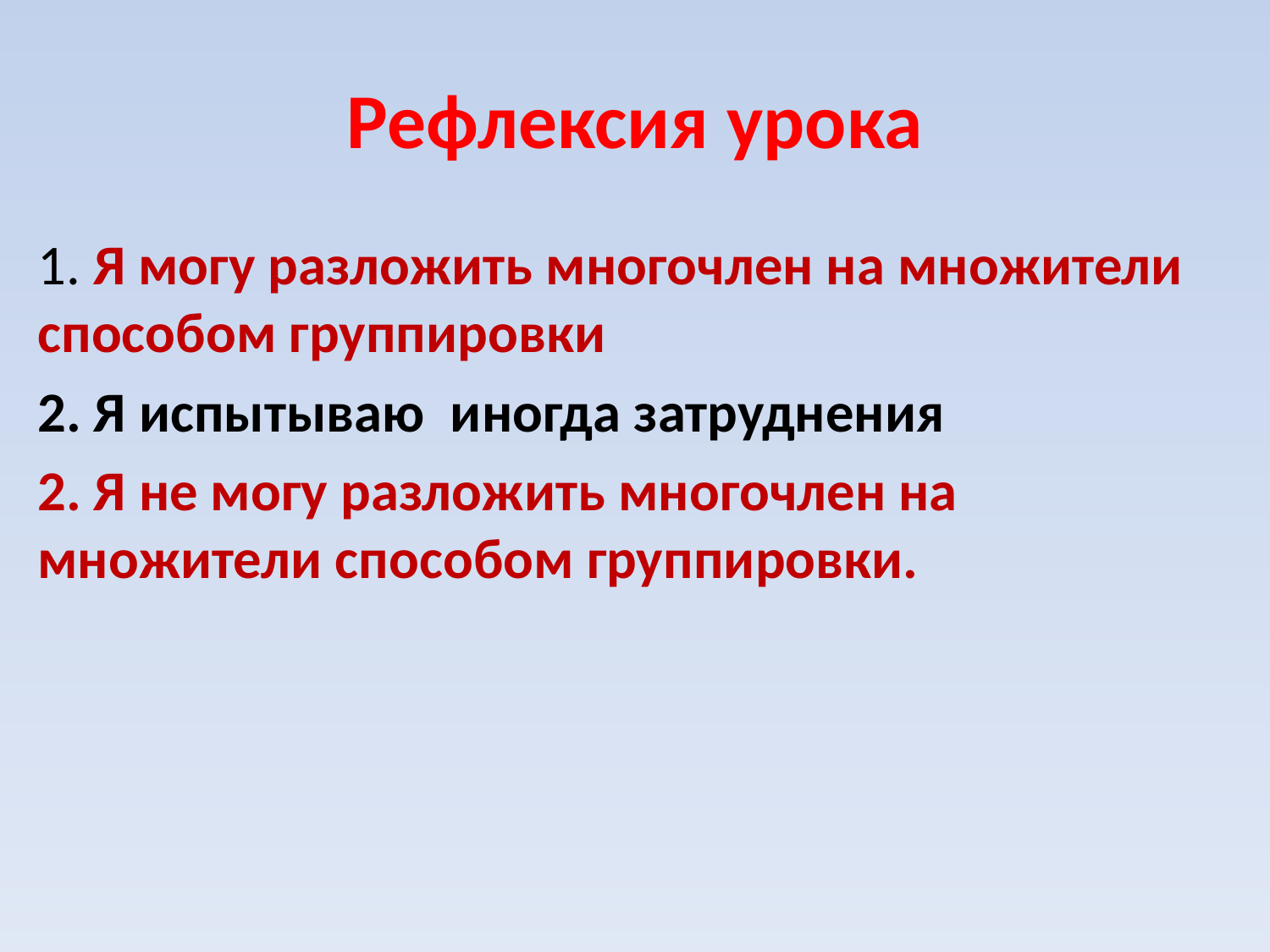

# Рефлексия урока
1. Я могу разложить многочлен на множители способом группировки
2. Я испытываю  иногда затруднения
2. Я не могу разложить многочлен на множители способом группировки.